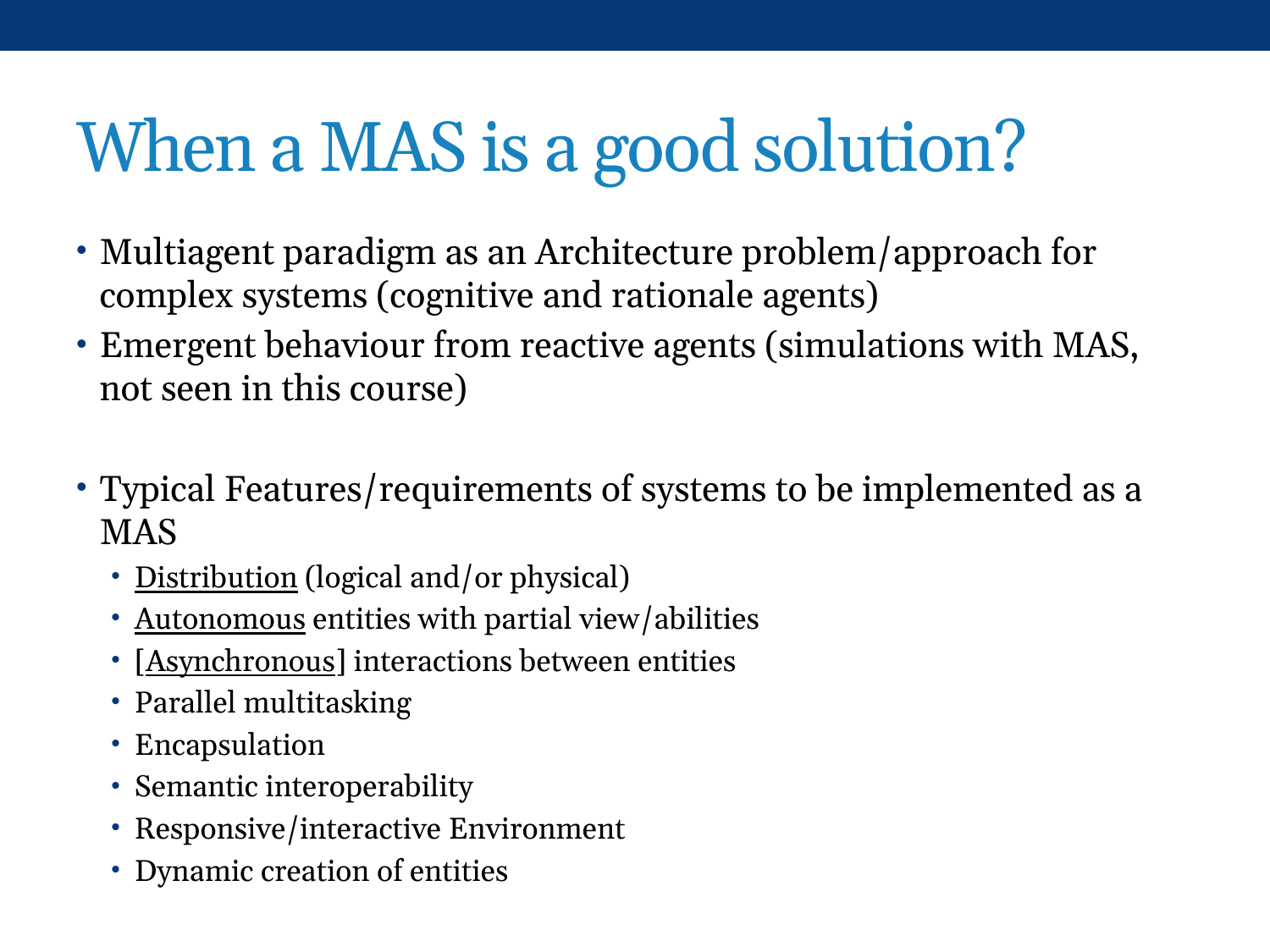

# When a MAS is a good solution?
Multiagent paradigm as an Architecture problem/approach for complex systems (cognitive and rationale agents)
Emergent behaviour from reactive agents (simulations with MAS, not seen in this course)

Typical Features/requirements of systems to be implemented as a MAS
Distribution (logical and/or physical)
Autonomous entities with partial view/abilities
[Asynchronous] interactions between entities
Parallel multitasking
Encapsulation
Semantic interoperability
Responsive/interactive Environment
Dynamic creation of entities